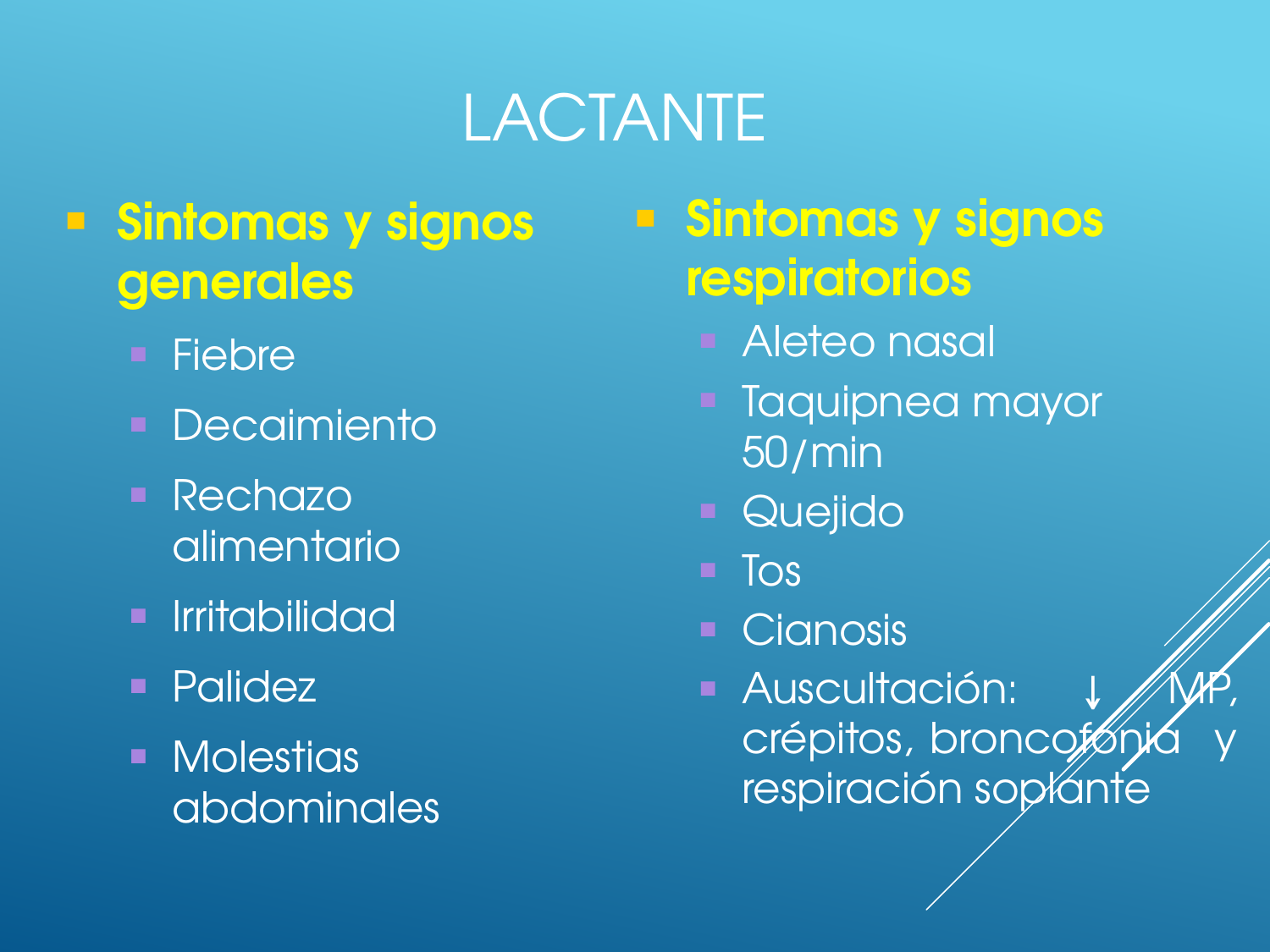

# Lactante
Sintomas y signos  generales
Fiebre
Decaimiento
Rechazo alimentario
Irritabilidad
Palidez
Molestias abdominales
Sintomas y signos  respiratorios
Aleteo nasal
Taquipnea mayor 50/min
Quejido
Tos
Cianosis
Auscultación: ↓ MP, crépitos, broncofonia  y respiración soplante